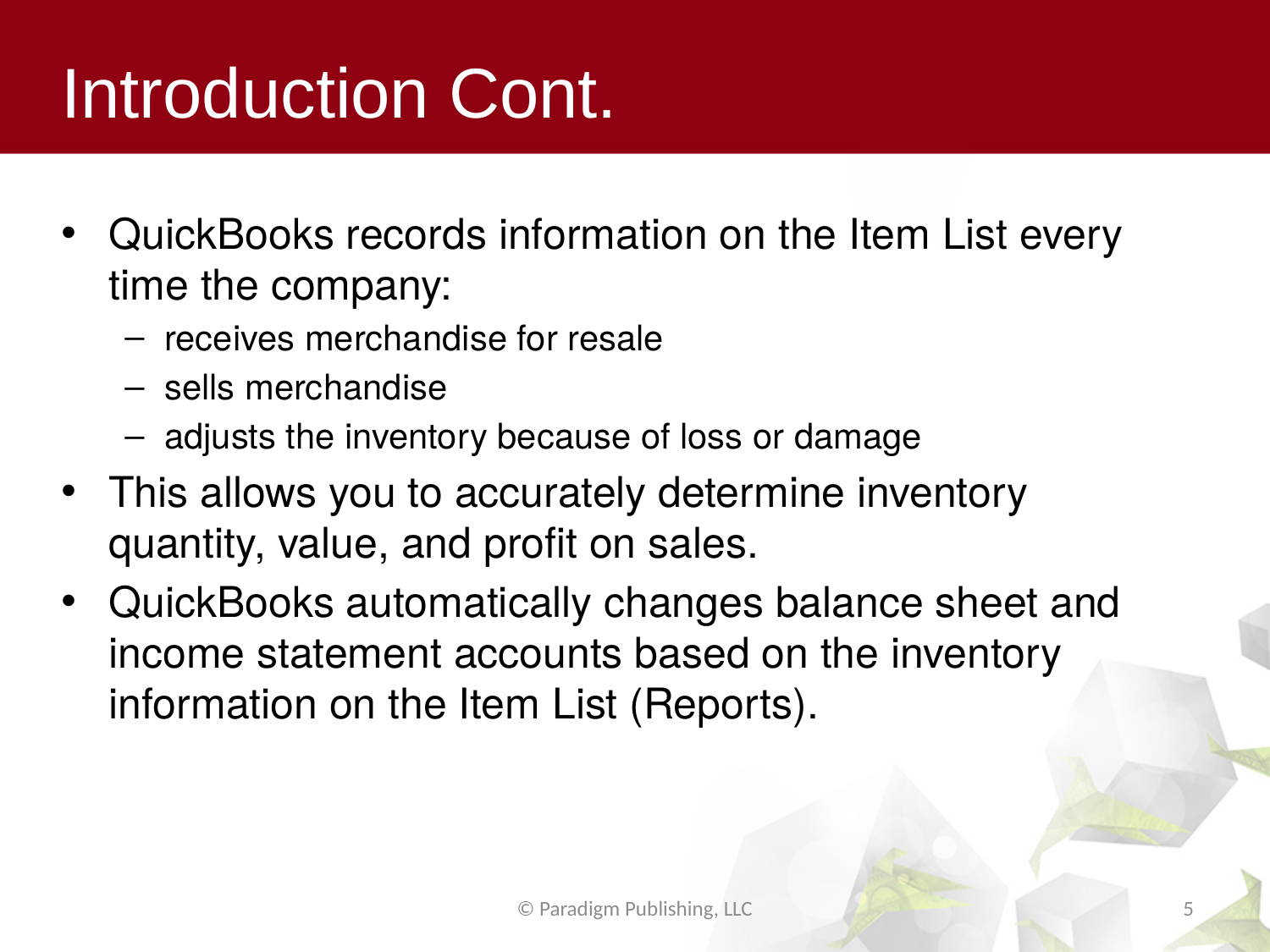

# Introduction Cont.
QuickBooks records information on the Item List every time the company:
receives merchandise for resale
sells merchandise
adjusts the inventory because of loss or damage
This allows you to accurately determine inventory quantity, value, and profit on sales.
QuickBooks automatically changes balance sheet and income statement accounts based on the inventory information on the Item List (Reports).
© Paradigm Publishing, LLC
5